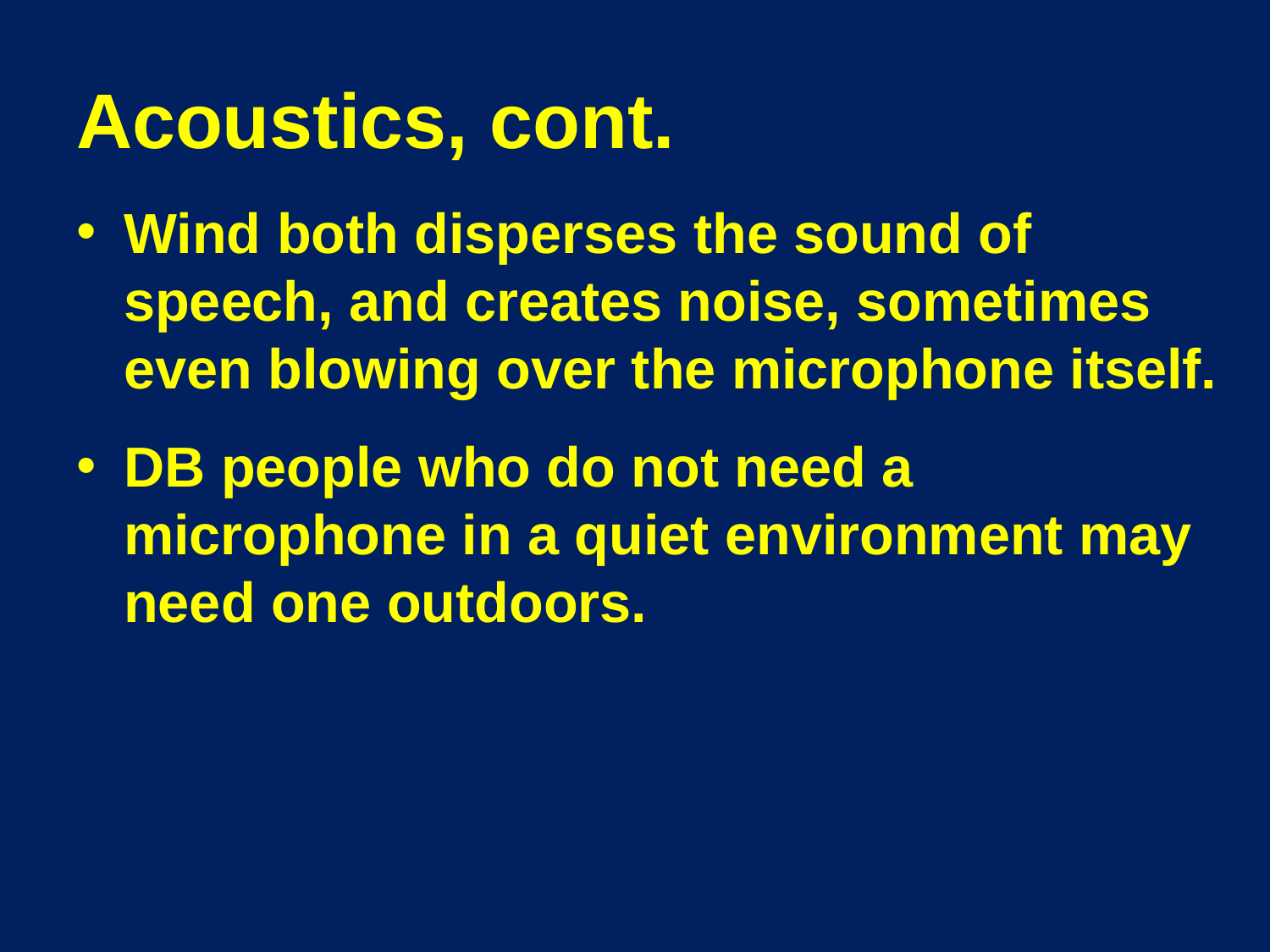

# Acoustics, cont.
Wind both disperses the sound of speech, and creates noise, sometimes even blowing over the microphone itself.

DB people who do not need a microphone in a quiet environment may need one outdoors.